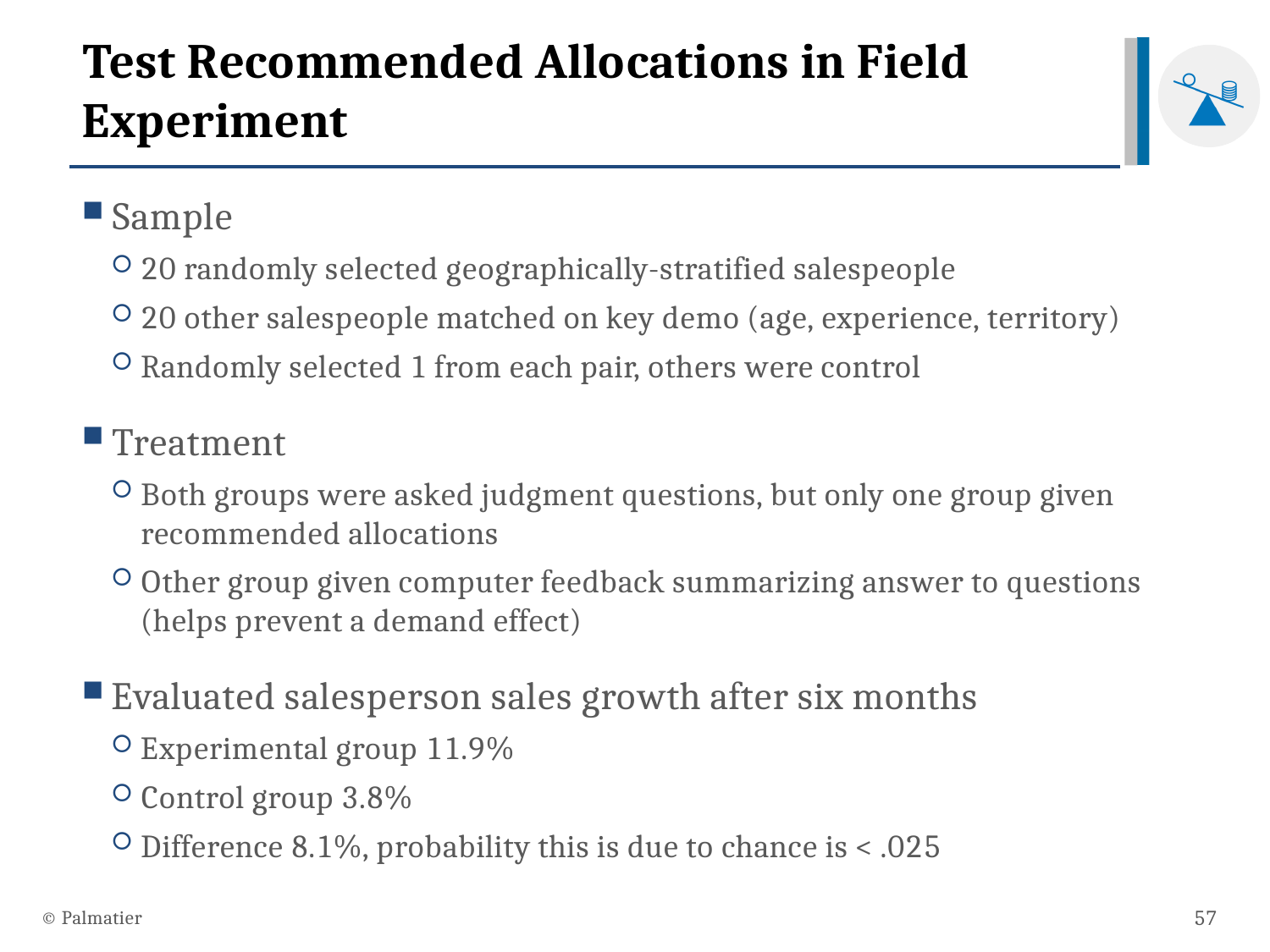

# Test Recommended Allocations in Field Experiment
Sample
20 randomly selected geographically-stratified salespeople
20 other salespeople matched on key demo (age, experience, territory)
Randomly selected 1 from each pair, others were control
Treatment
Both groups were asked judgment questions, but only one group given recommended allocations
Other group given computer feedback summarizing answer to questions (helps prevent a demand effect)
Evaluated salesperson sales growth after six months
Experimental group 11.9%
Control group 3.8%
Difference 8.1%, probability this is due to chance is < .025
© Palmatier
57